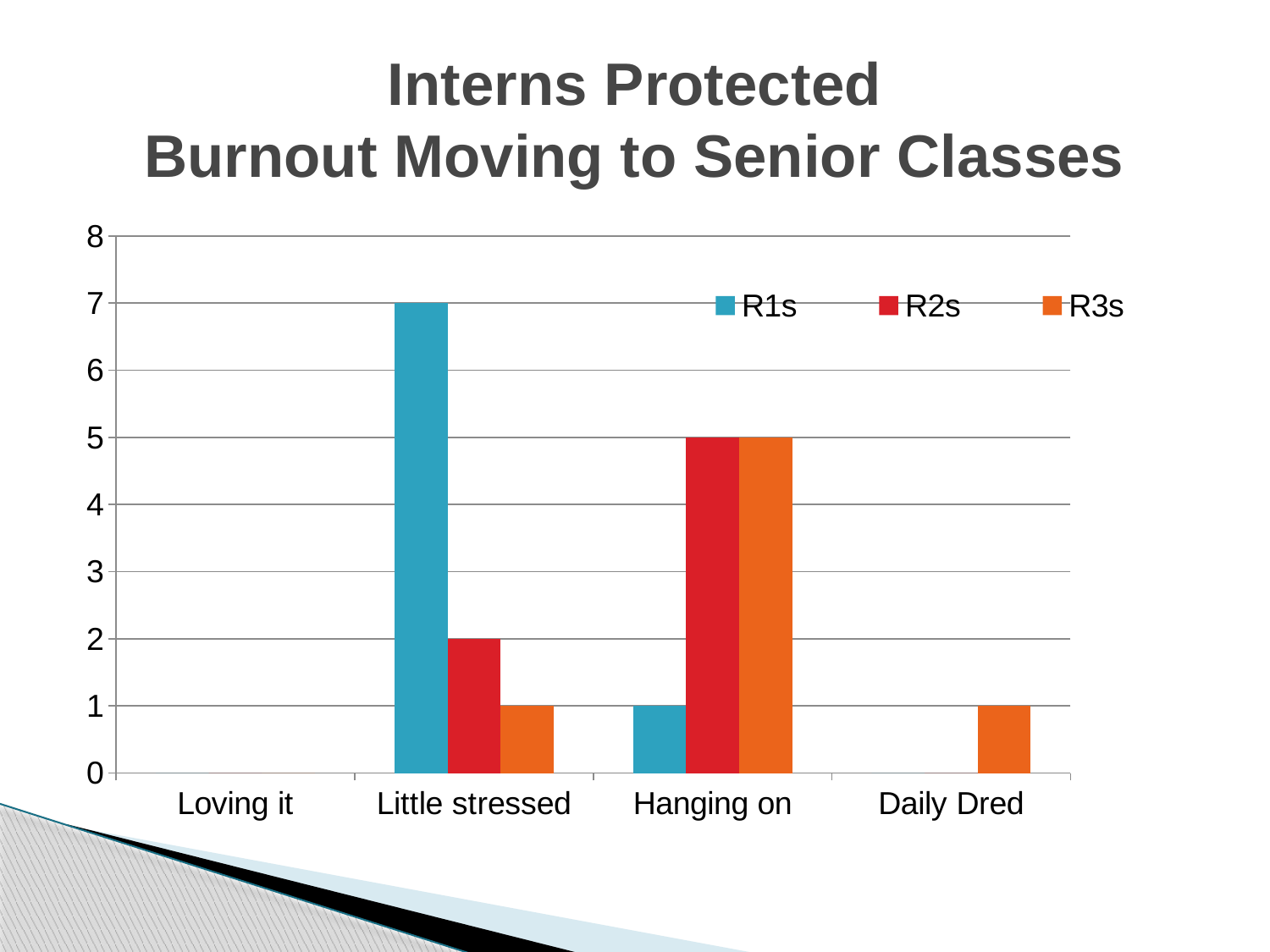

# Interns Protected Burnout Moving to Senior Classes

### Chart

| Category | R1s | R2s | R3s |
|---|---|---|---|
| Loving it | 0.0 | 0.0 | 0.0 |
| Little stressed | 7.0 | 2.0 | 1.0 |
| Hanging on | 1.0 | 5.0 | 5.0 |
| Daily Dred | 0.0 | 0.0 | 1.0 |